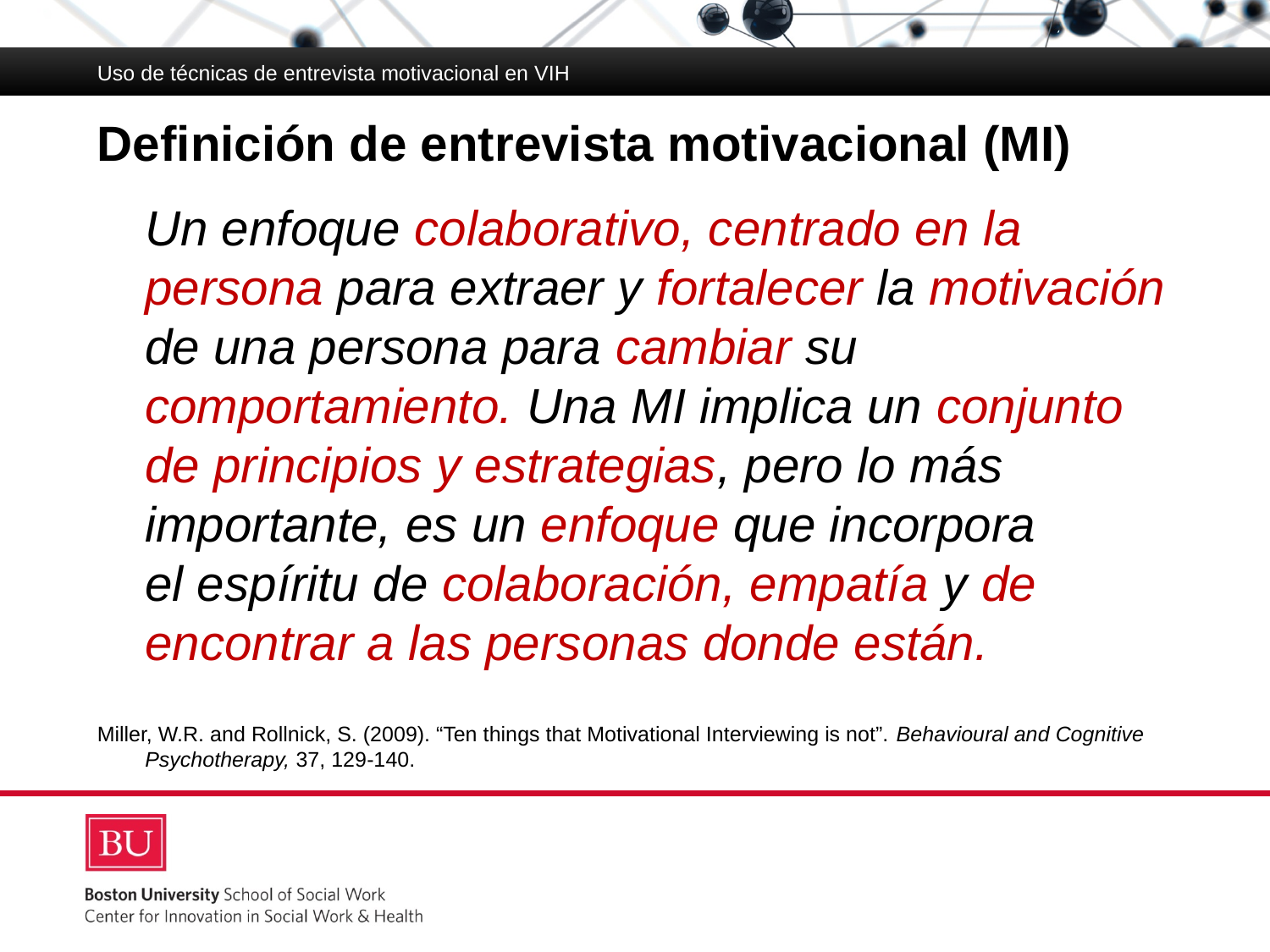

Uso de técnicas de entrevista motivacional en VIH
# Definición de entrevista motivacional (MI)
	Un enfoque colaborativo, centrado en la persona para extraer y fortalecer la motivación de una persona para cambiar su comportamiento. Una MI implica un conjunto de principios y estrategias, pero lo más importante, es un enfoque que incorpora
el espíritu de colaboración, empatía y de encontrar a las personas donde están.

Miller, W.R. and Rollnick, S. (2009). “Ten things that Motivational Interviewing is not”. Behavioural and Cognitive Psychotherapy, 37, 129-140.